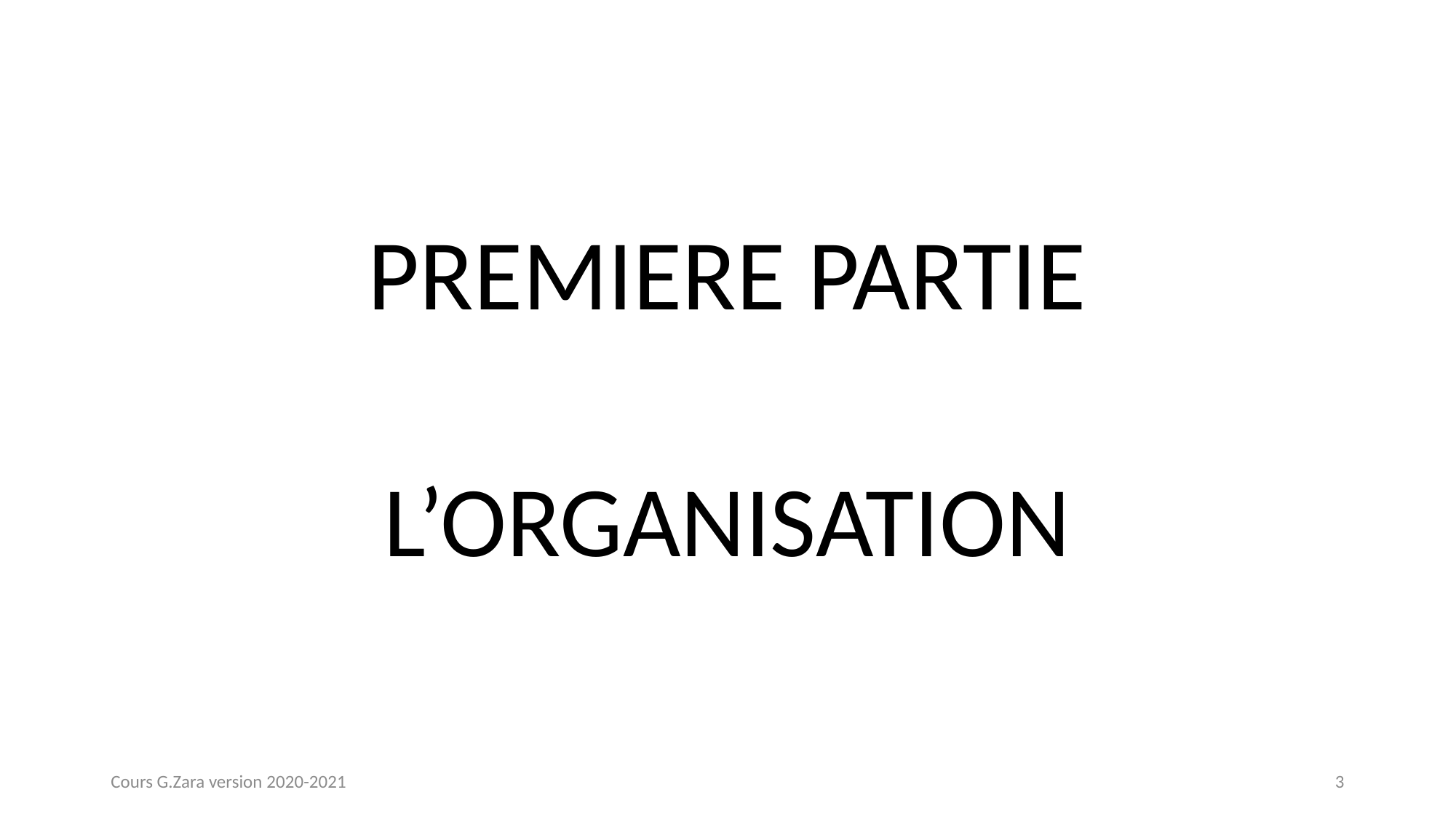

PREMIERE PARTIE

L’ORGANISATION
Cours G.Zara version 2020-2021
3